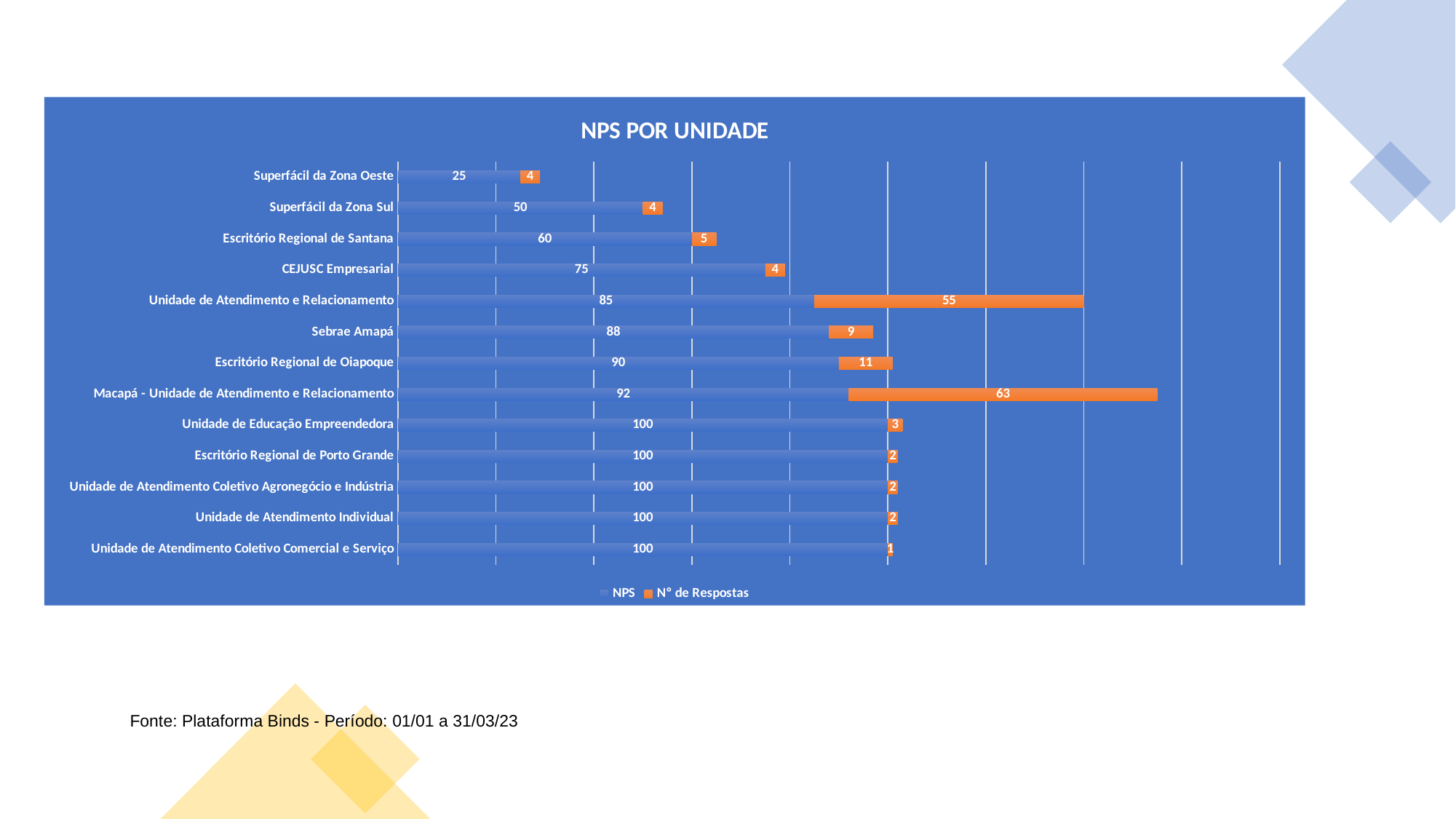

### Chart: NPS POR UNIDADE

| Category |  |  |
|---|---|---|
| Unidade de Atendimento Coletivo Comercial e Serviço | 100.0 | 1.0 |
| Unidade de Atendimento Individual | 100.0 | 2.0 |
| Unidade de Atendimento Coletivo Agronegócio e Indústria | 100.0 | 2.0 |
| Escritório Regional de Porto Grande | 100.0 | 2.0 |
| Unidade de Educação Empreendedora | 100.0 | 3.0 |
| Macapá - Unidade de Atendimento e Relacionamento | 92.0 | 63.0 |
| Escritório Regional de Oiapoque | 90.0 | 11.0 |
| Sebrae Amapá | 88.0 | 9.0 |
| Unidade de Atendimento e Relacionamento | 85.0 | 55.0 |
| CEJUSC Empresarial | 75.0 | 4.0 |
| Escritório Regional de Santana | 60.0 | 5.0 |
| Superfácil da Zona Sul | 50.0 | 4.0 |
| Superfácil da Zona Oeste | 25.0 | 4.0 |
Fonte: Plataforma Binds - Período: 01/01 a 31/03/23